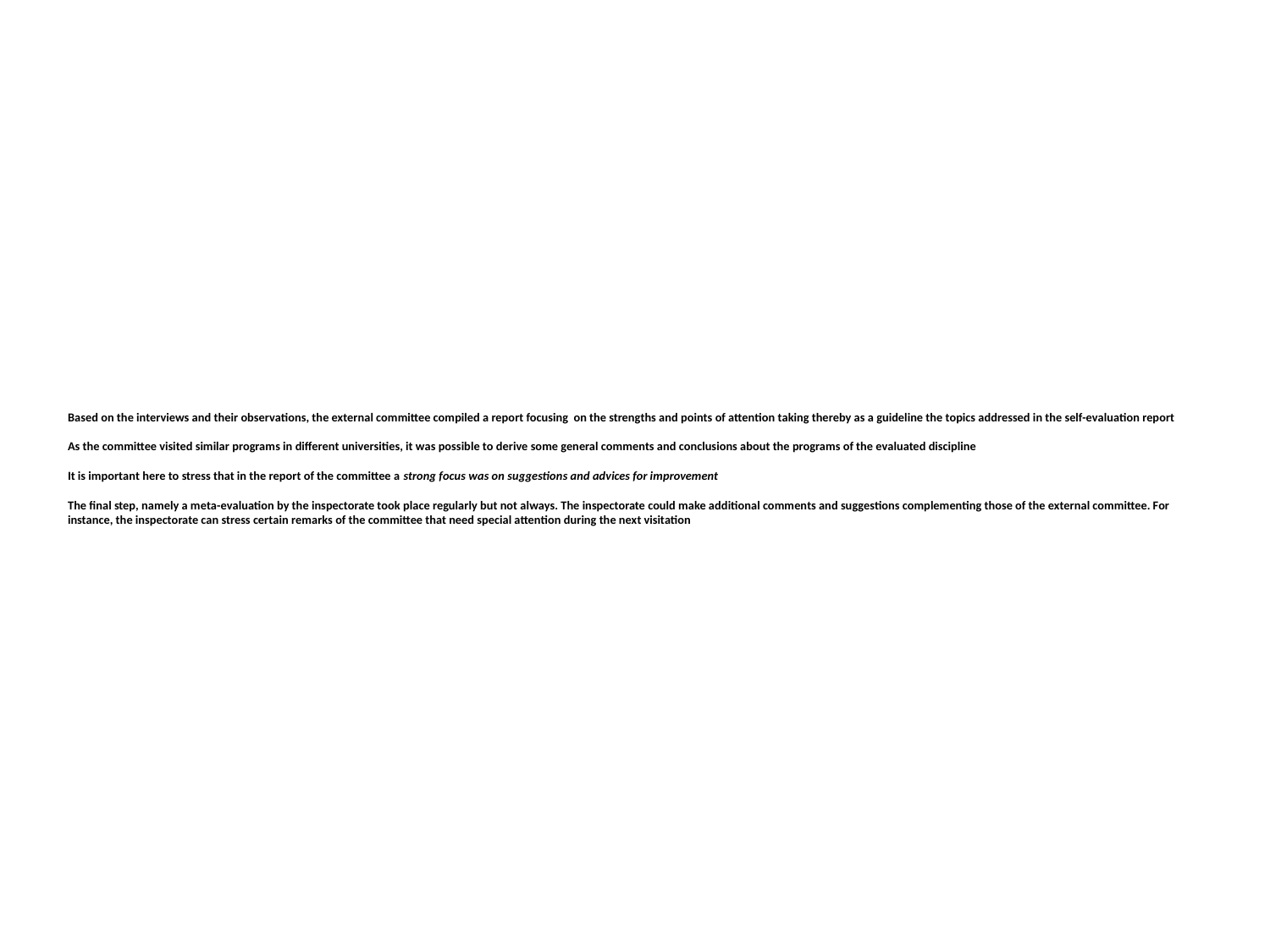

# Based on the interviews and their observations, the external committee compiled a report focusing  on the strengths and points of attention taking thereby as a guideline the topics addressed in the self-evaluation report As the committee visited similar programs in different universities, it was possible to derive some general comments and conclusions about the programs of the evaluated discipline It is important here to stress that in the report of the committee a strong focus was on suggestions and advices for improvement The final step, namely a meta-evaluation by the inspectorate took place regularly but not always. The inspectorate could make additional comments and suggestions complementing those of the external committee. For instance, the inspectorate can stress certain remarks of the committee that need special attention during the next visitation